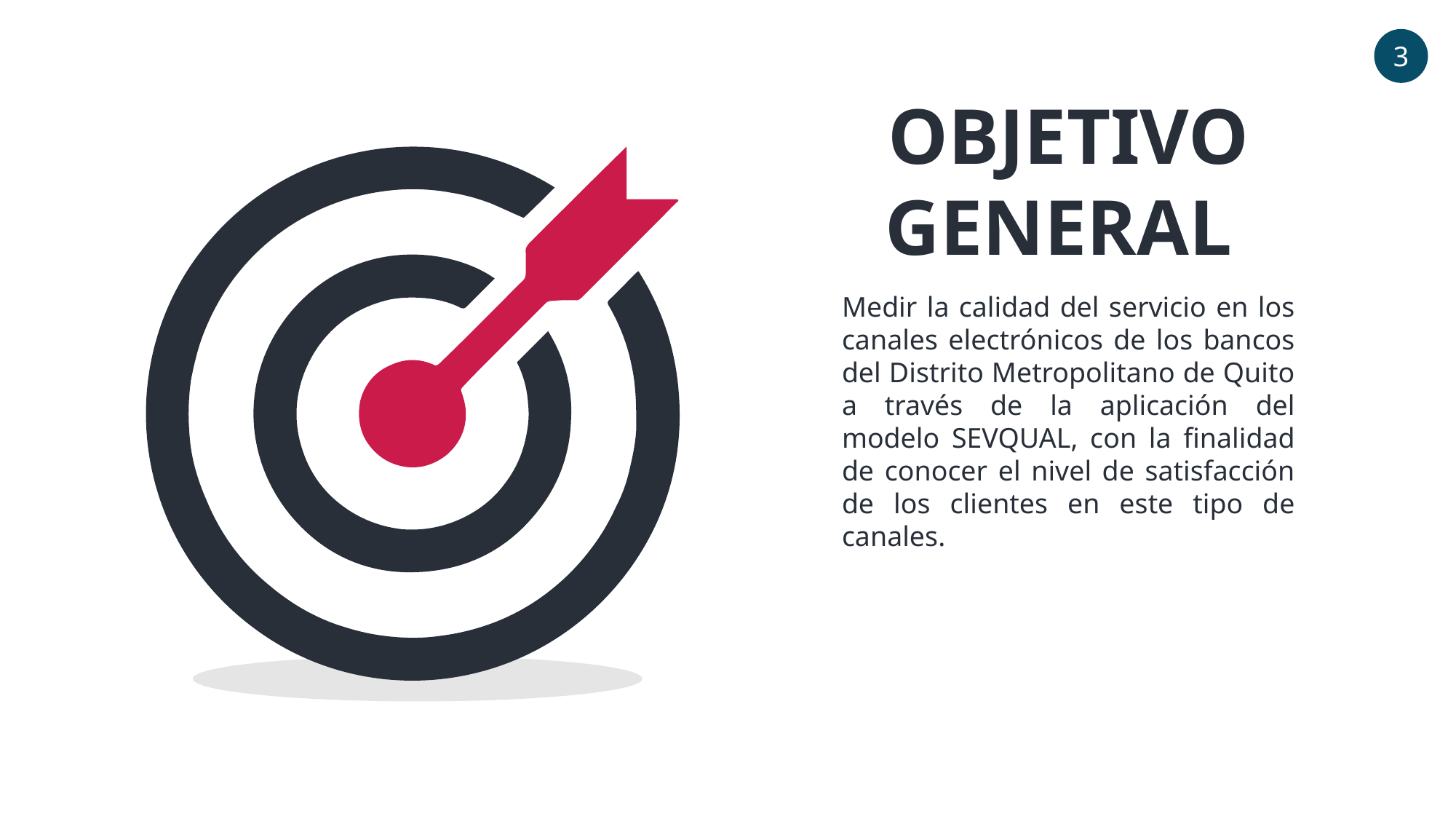

3
OBJETIVO GENERAL

Medir la calidad del servicio en los canales electrónicos de los bancos del Distrito Metropolitano de Quito a través de la aplicación del modelo SEVQUAL, con la finalidad de conocer el nivel de satisfacción de los clientes en este tipo de canales.